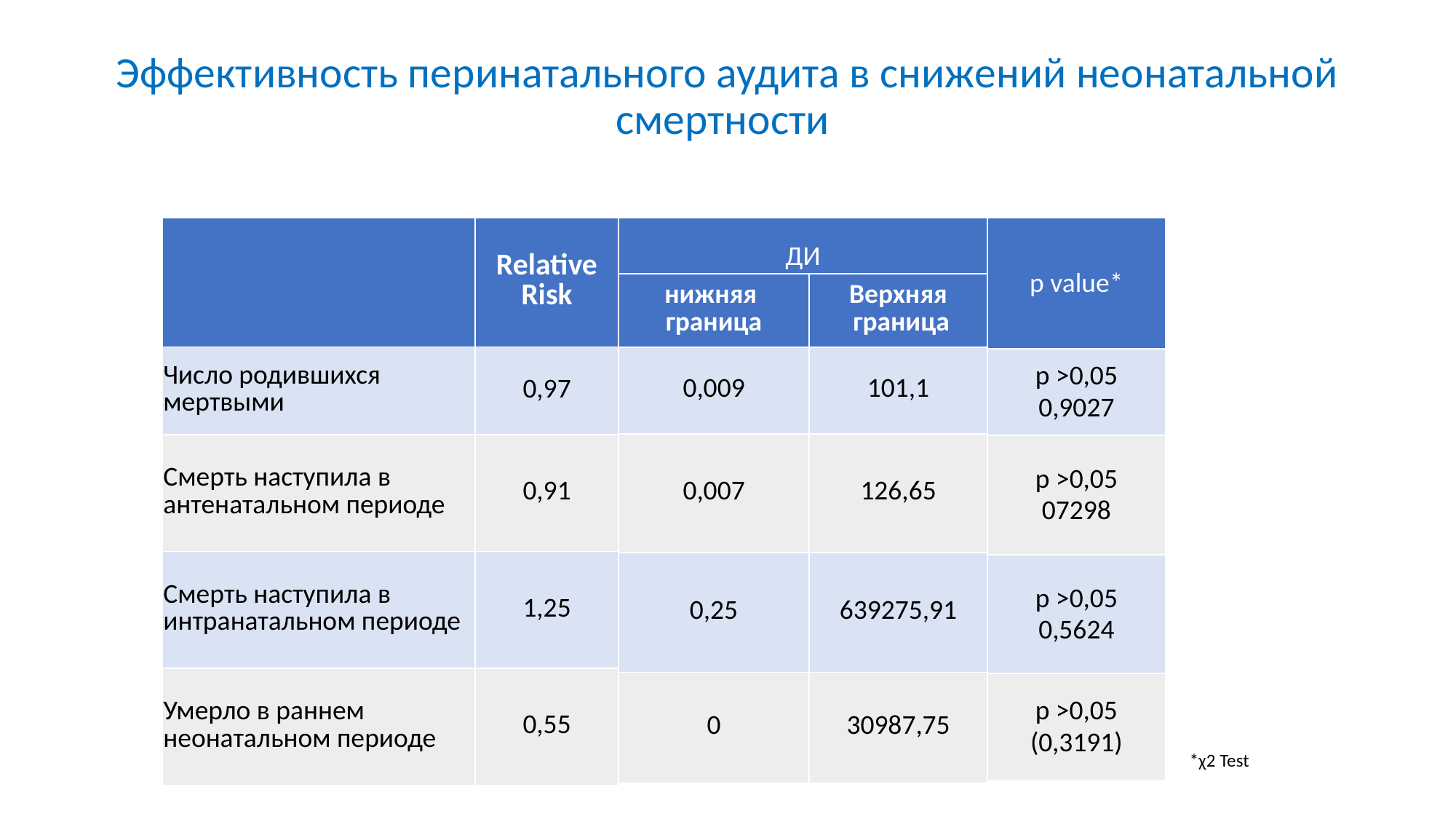

# Эффективность перинатального аудита в снижений неонатальной смертности
|  | Relative Risk |
| --- | --- |
| Число родившихся мертвыми | 0,97 |
| Смерть наступила в антенатальном периоде | 0,91 |
| Смерть наступила в интранатальном периоде | 1,25 |
| Умерло в раннем неонатальном периоде | 0,55 |
| ДИ |  |
| --- | --- |
| нижняя граница | Верхняя граница |
| 0,009 | 101,1 |
| 0,007 | 126,65 |
| 0,25 | 639275,91 |
| 0 | 30987,75 |
| p value\* |
| --- |
| p >0,05 0,9027 |
| p >0,05 07298 |
| p >0,05 0,5624 |
| p >0,05 (0,3191) |
*χ2 Test